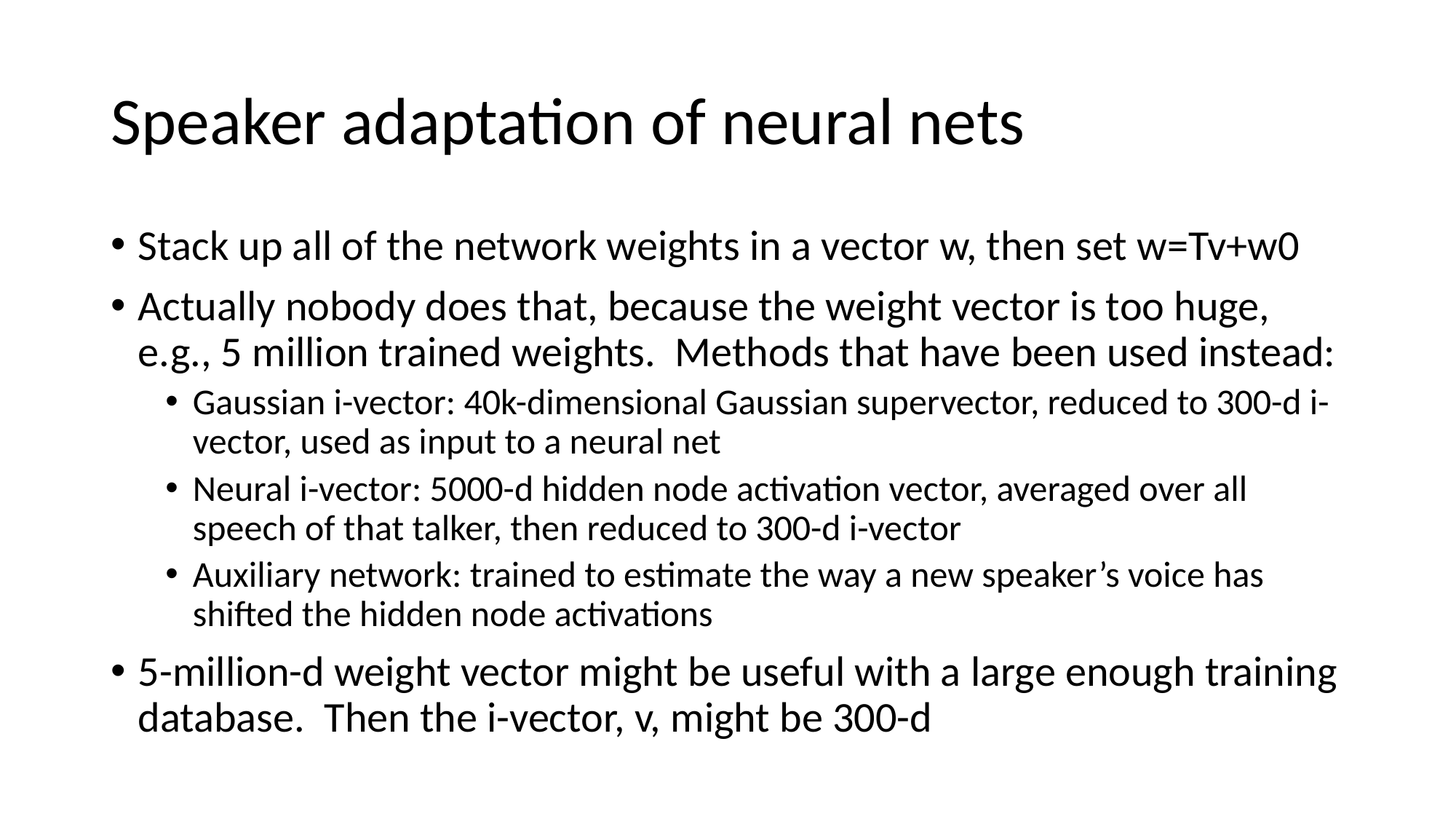

# Speaker adaptation of neural nets
Stack up all of the network weights in a vector w, then set w=Tv+w0
Actually nobody does that, because the weight vector is too huge, e.g., 5 million trained weights.  Methods that have been used instead:
Gaussian i-vector: 40k-dimensional Gaussian supervector, reduced to 300-d i-vector, used as input to a neural net
Neural i-vector: 5000-d hidden node activation vector, averaged over all speech of that talker, then reduced to 300-d i-vector
Auxiliary network: trained to estimate the way a new speaker’s voice has shifted the hidden node activations
5-million-d weight vector might be useful with a large enough training database.  Then the i-vector, v, might be 300-d